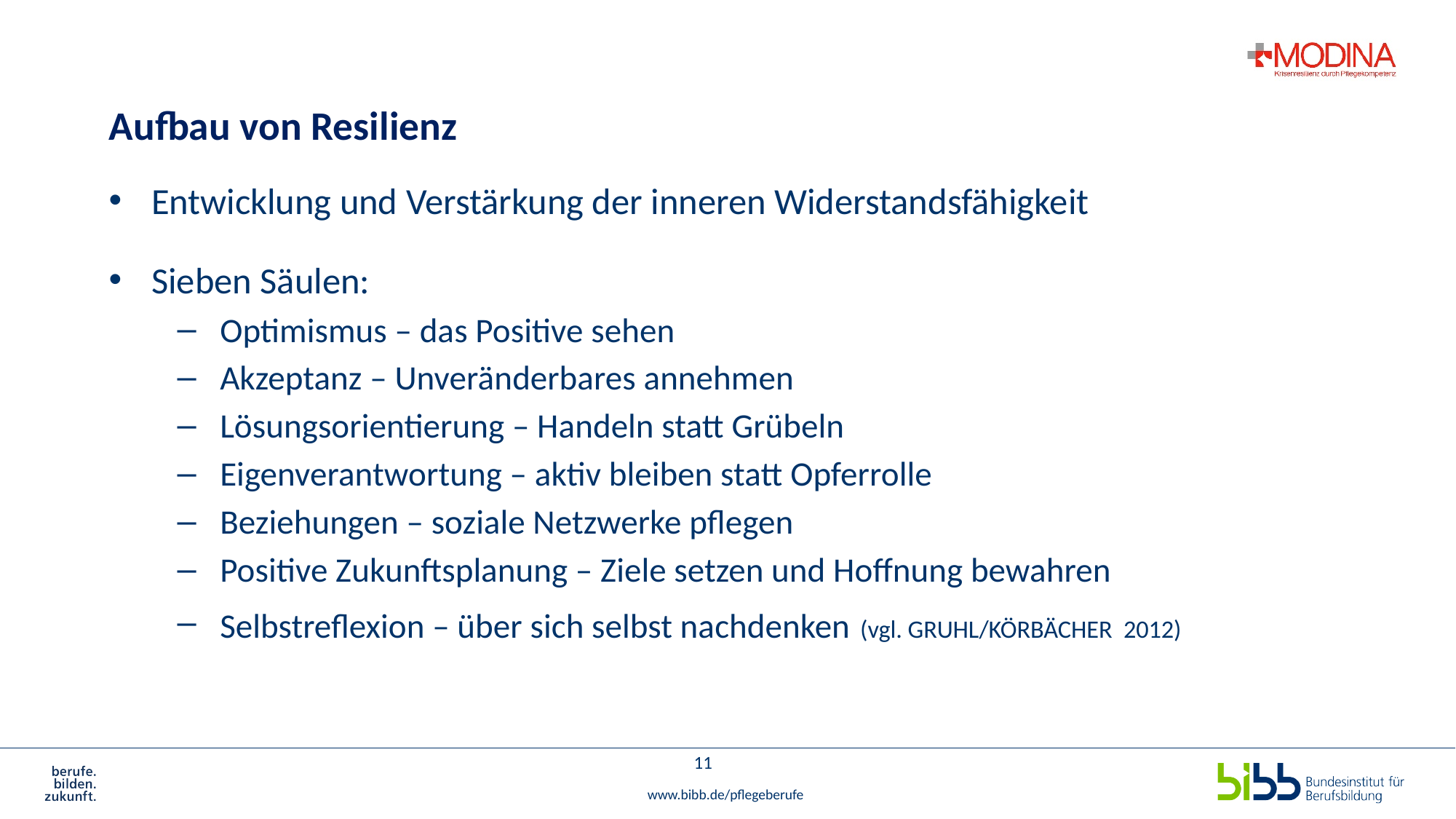

# Aufbau von Resilienz
Entwicklung und Verstärkung der inneren Widerstandsfähigkeit
Sieben Säulen:
Optimismus – das Positive sehen
Akzeptanz – Unveränderbares annehmen
Lösungsorientierung – Handeln statt Grübeln
Eigenverantwortung – aktiv bleiben statt Opferrolle
Beziehungen – soziale Netzwerke pflegen
Positive Zukunftsplanung – Ziele setzen und Hoffnung bewahren
Selbstreflexion – über sich selbst nachdenken (vgl. GRUHL/KÖRBÄCHER  2012)